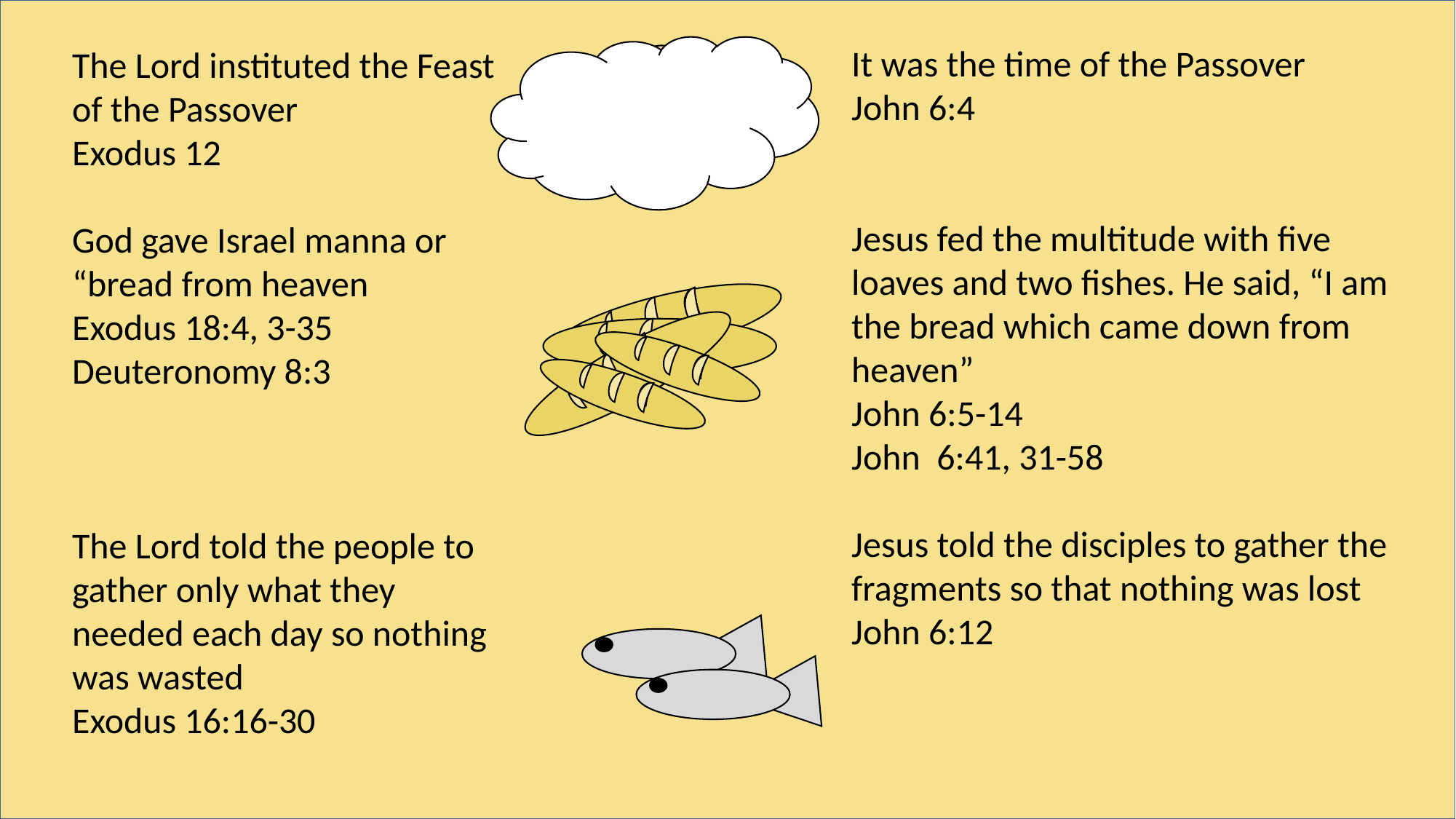

It was the time of the Passover
John 6:4

Jesus fed the multitude with five loaves and two fishes. He said, “I am the bread which came down from heaven”
John 6:5-14
John  6:41, 31-58

Jesus told the disciples to gather the fragments so that nothing was lost
John 6:12

The Lord instituted the Feast of the Passover
Exodus 12

God gave Israel manna or “bread from heaven
Exodus 18:4, 3-35
Deuteronomy 8:3

The Lord told the people to gather only what they needed each day so nothing was wasted
Exodus 16:16-30